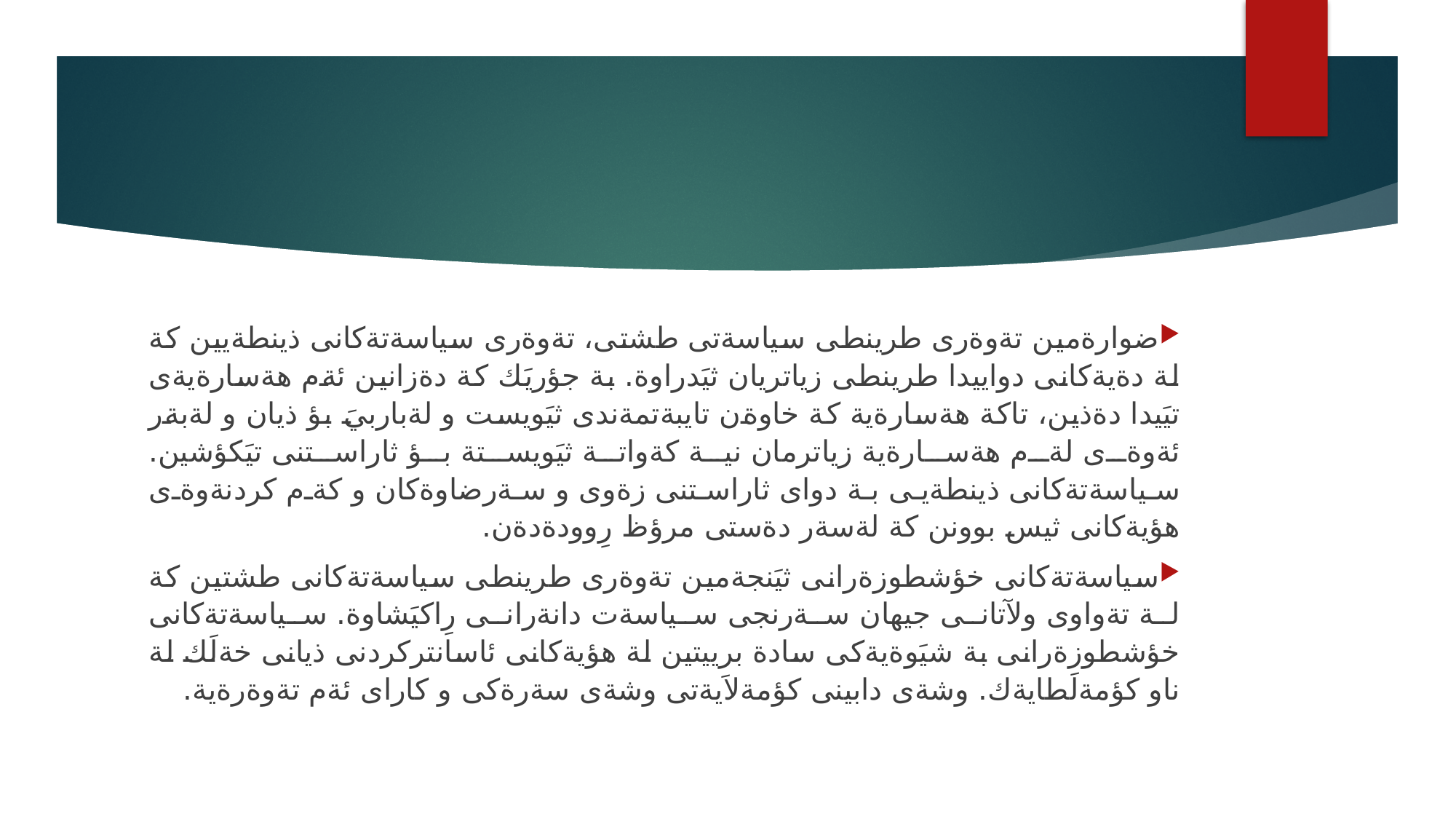

#
ضوارةمين تةوةرى طرينطى سياسةتى طشتى، تةوةرى سياسةتةكانى ذينطةيين كة لة دةيةكانى دواييدا طرينطى زياتريان ثيَدراوة. بة جؤريَك كة دةزانين ئةم هةسارةيةى تيَيدا دةذين، تاكة هةسارةية كة خاوةن تايبةتمةندى ثيَويست و لةباربيَ بؤ ذيان و لةبةر ئةوةى لةم هةسارةية زياترمان نية كةواتة ثيَويستة بؤ ثاراستنى تيَكؤشين. سياسةتةكانى ذينطةيى بة دواى ثاراستنى زةوى و سةرضاوةكان و كةم كردنةوةى هؤيةكانى ثيس بوونن كة لةسةر دةستى مرؤظ رِوودةدةن.
سياسةتةكانى خؤشطوزةرانى ثيَنجةمين تةوةرى طرينطى سياسةتةكانى طشتين كة لة تةواوى ولآتانى جيهان سةرنجى سياسةت دانةرانى رِاكيَشاوة. سياسةتةكانى خؤشطوزةرانى بة شيَوةيةكى سادة برييتين لة هؤيةكانى ئاسانتركردنى ذيانى خةلَك لة ناو كؤمةلَطايةك. وشةى دابينى كؤمةلاَيةتى وشةى سةرةكى و كاراى ئةم تةوةرةية.